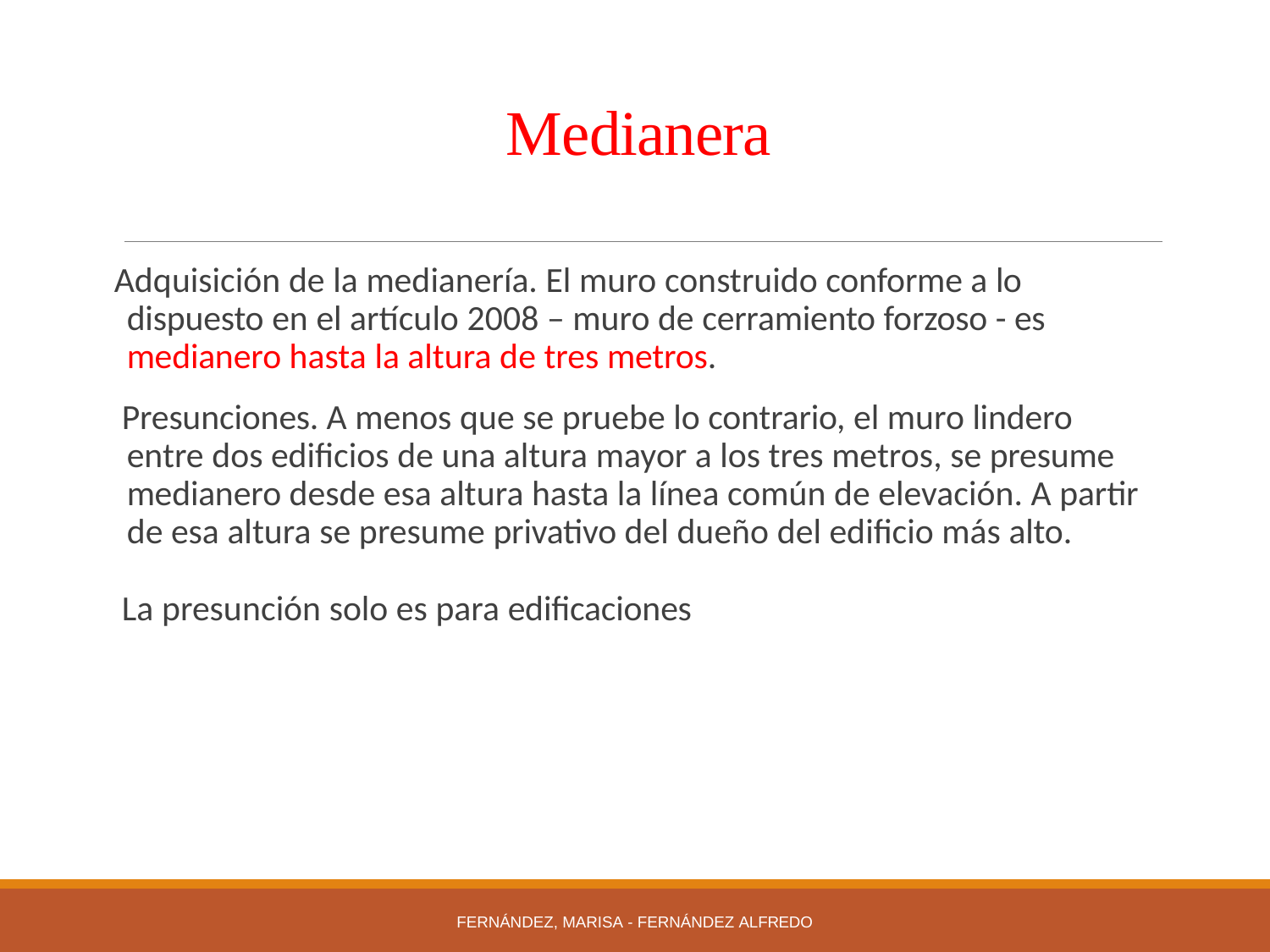

# Medianera
Adquisición de la medianería. El muro construido conforme a lo dispuesto en el artículo 2008 – muro de cerramiento forzoso - es medianero hasta la altura de tres metros.
Presunciones. A menos que se pruebe lo contrario, el muro lindero entre dos edificios de una altura mayor a los tres metros, se presume medianero desde esa altura hasta la línea común de elevación. A partir de esa altura se presume privativo del dueño del edificio más alto.
La presunción solo es para edificaciones
FERNÁNDEZ, MARISA - FERNÁNDEZ ALFREDO